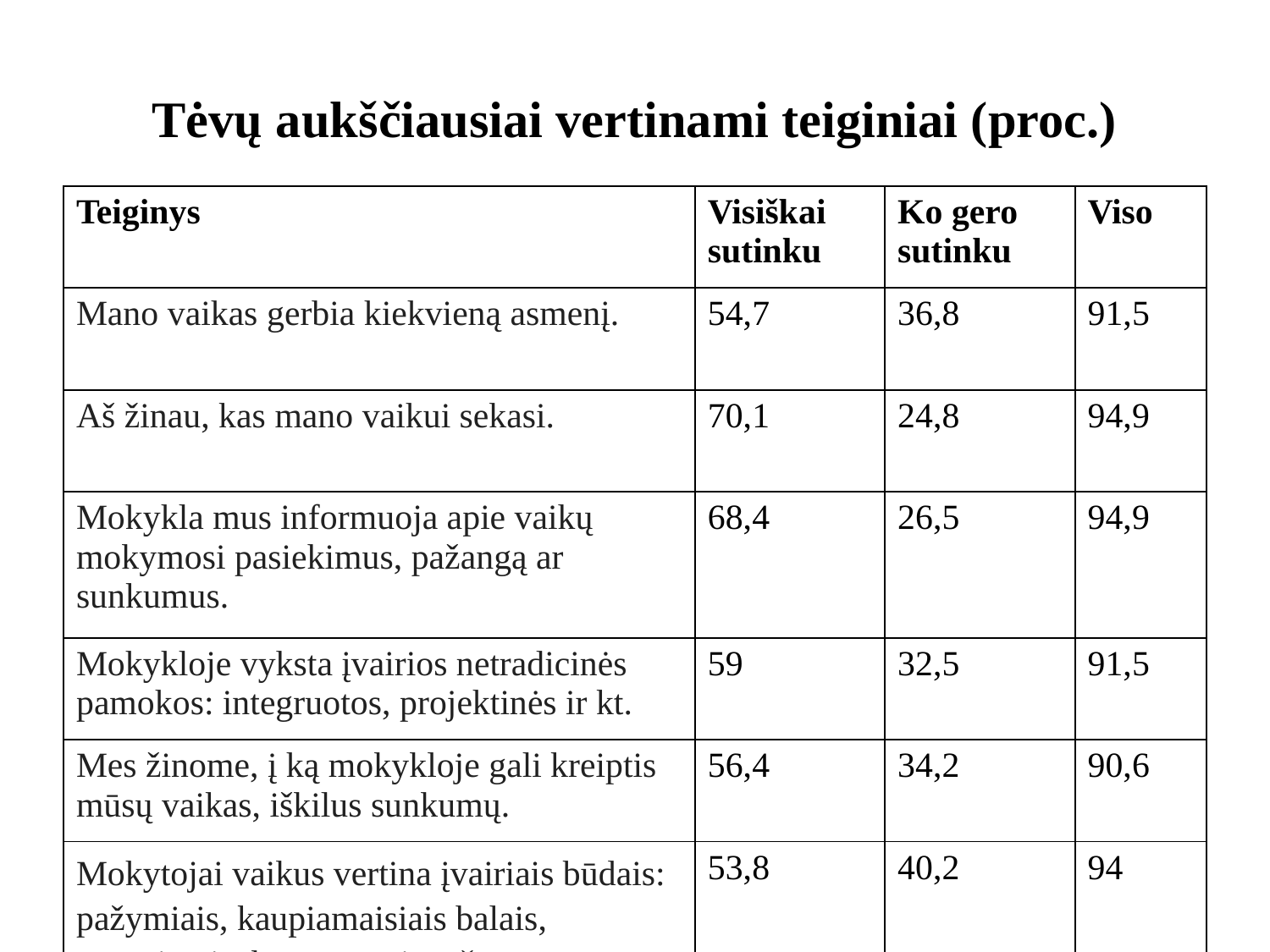

# Tėvų aukščiausiai vertinami teiginiai (proc.)
| Teiginys | Visiškai sutinku | Ko gero sutinku | Viso |
| --- | --- | --- | --- |
| Mano vaikas gerbia kiekvieną asmenį. | 54,7 | 36,8 | 91,5 |
| Aš žinau, kas mano vaikui sekasi. | 70,1 | 24,8 | 94,9 |
| Mokykla mus informuoja apie vaikų mokymosi pasiekimus, pažangą ar sunkumus. | 68,4 | 26,5 | 94,9 |
| Mokykloje vyksta įvairios netradicinės pamokos: integruotos, projektinės ir kt. | 59 | 32,5 | 91,5 |
| Mes žinome, į ką mokykloje gali kreiptis mūsų vaikas, iškilus sunkumų. | 56,4 | 34,2 | 90,6 |
| Mokytojai vaikus vertina įvairiais būdais: pažymiais, kaupiamaisiais balais, pagyrimais, komentarais raštu. | 53,8 | 40,2 | 94 |